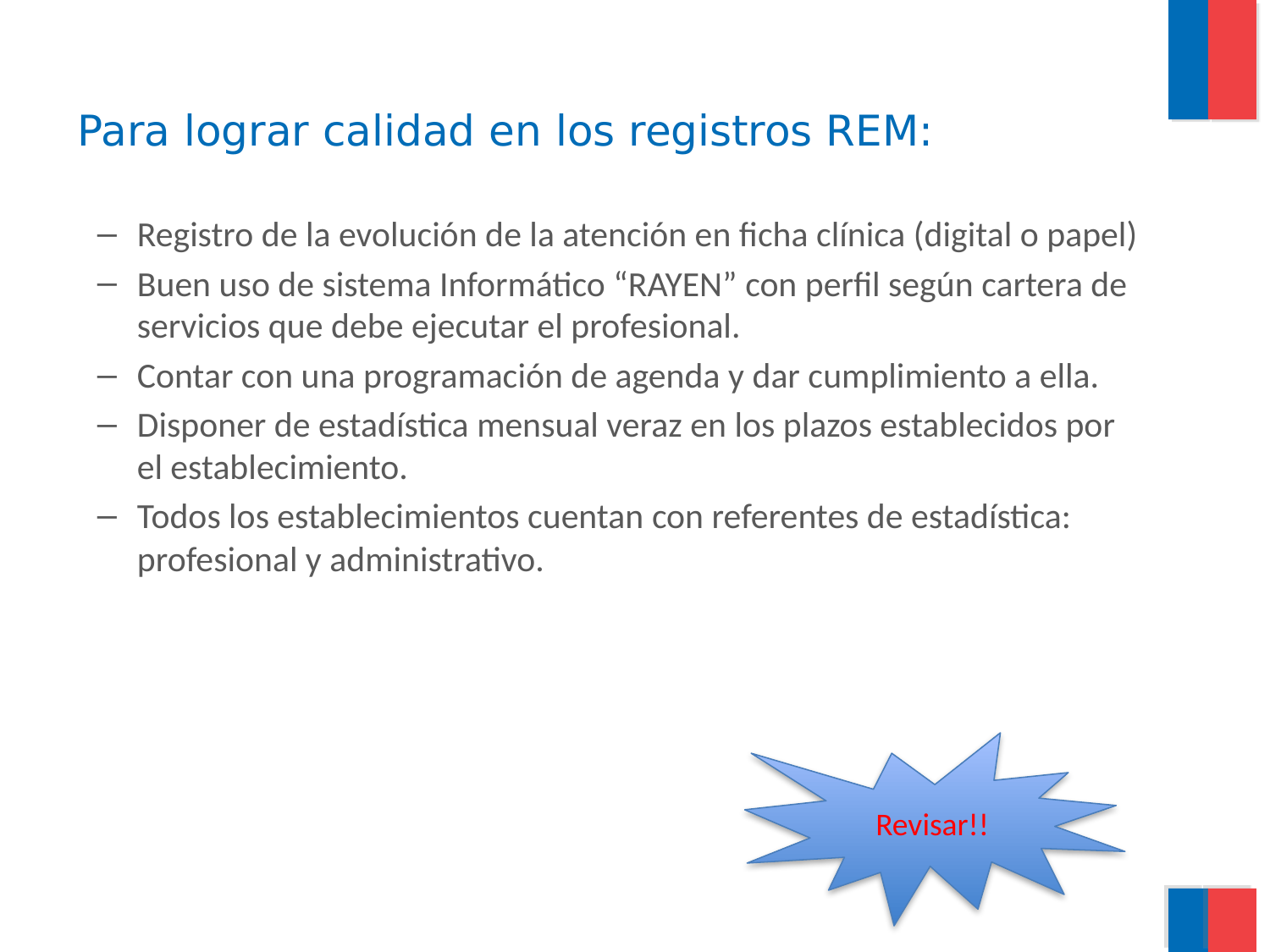

# Para lograr calidad en los registros REM:
Registro de la evolución de la atención en ficha clínica (digital o papel)
Buen uso de sistema Informático “RAYEN” con perfil según cartera de servicios que debe ejecutar el profesional.
Contar con una programación de agenda y dar cumplimiento a ella.
Disponer de estadística mensual veraz en los plazos establecidos por el establecimiento.
Todos los establecimientos cuentan con referentes de estadística: profesional y administrativo.

Revisar!!